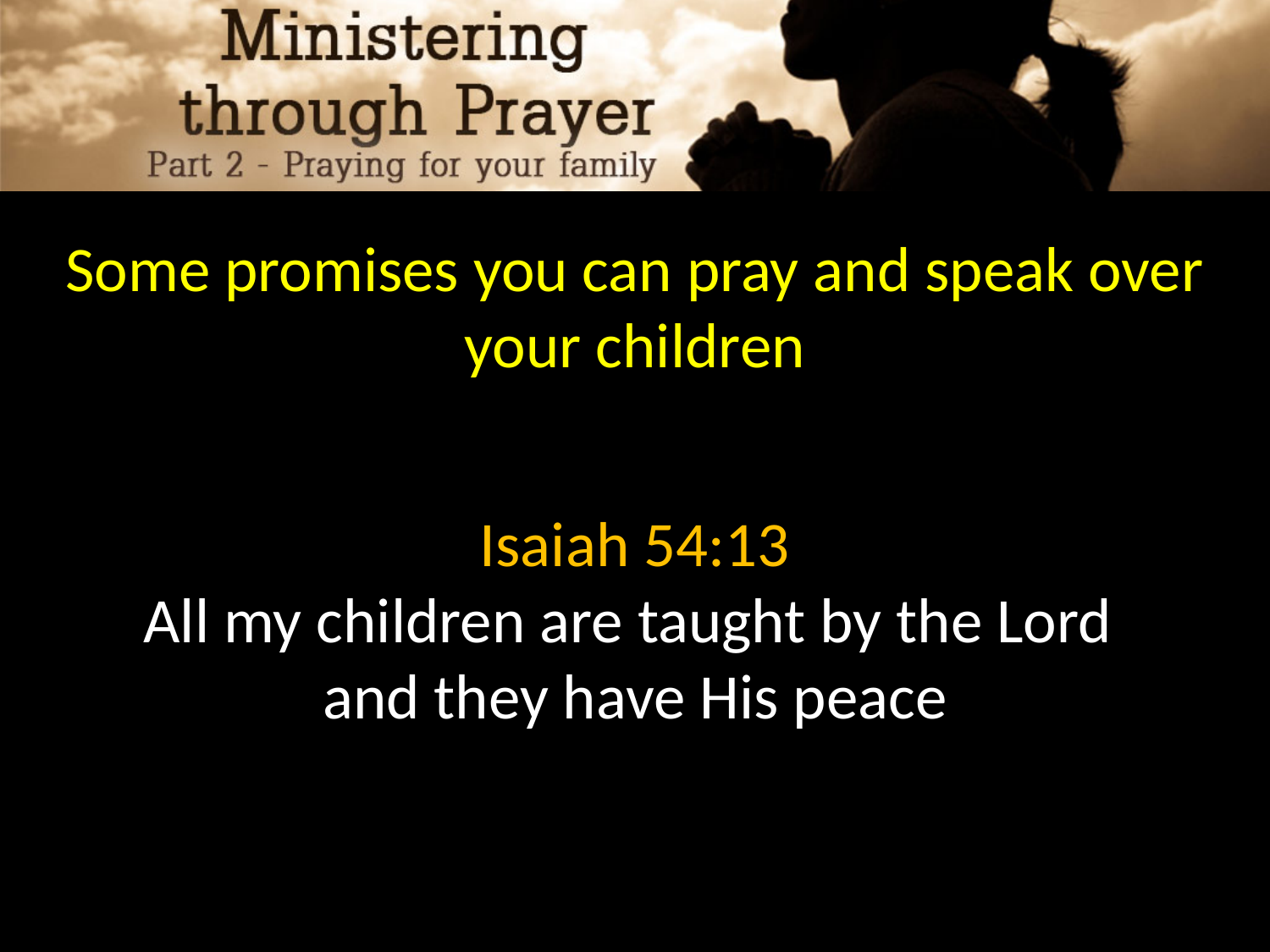

Some promises you can pray and speak over your children
Isaiah 54:13
All my children are taught by the Lord
and they have His peace